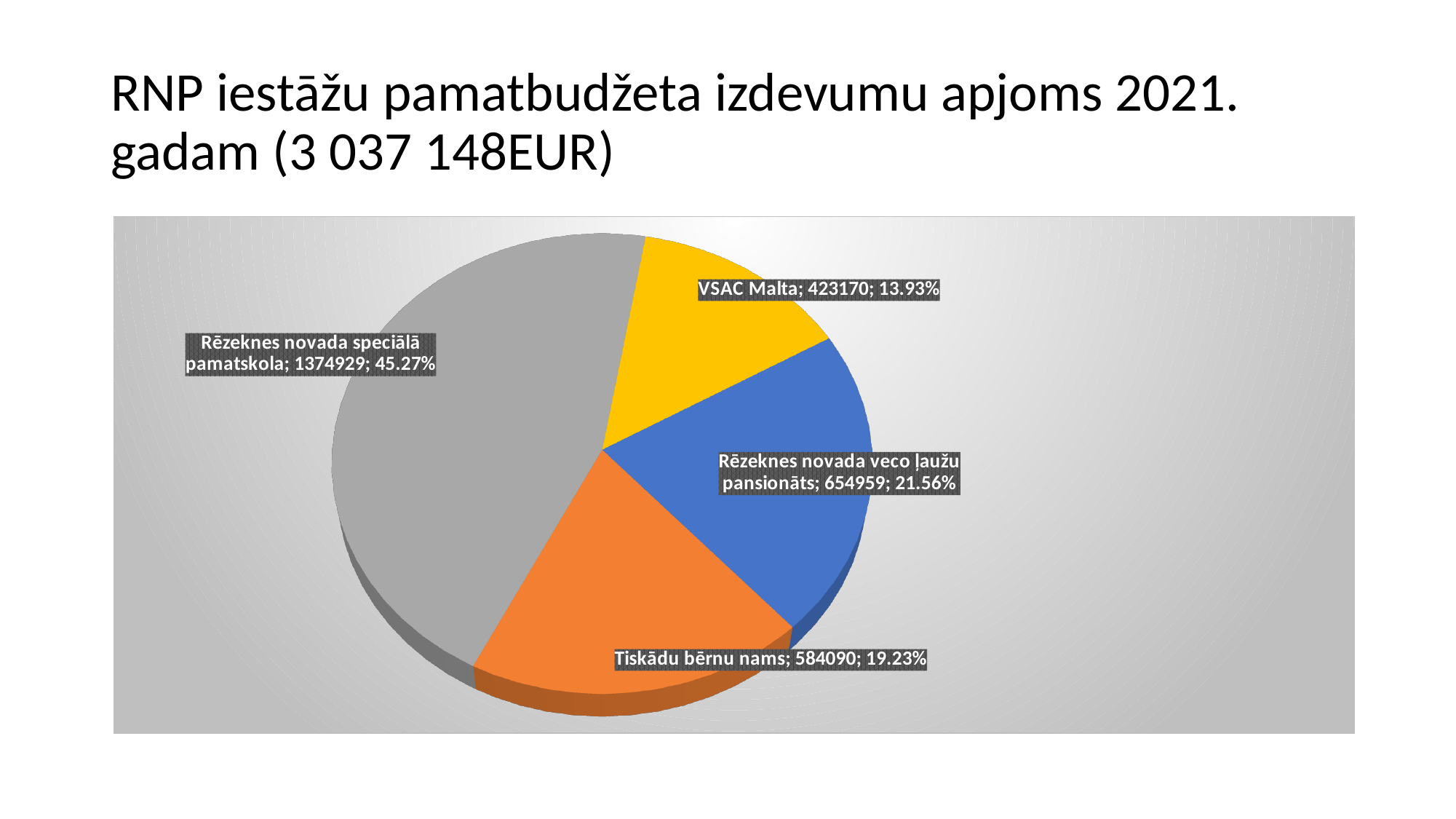

# RNP iestāžu pamatbudžeta izdevumu apjoms 2021. gadam (3 037 148EUR)

[unsupported chart]